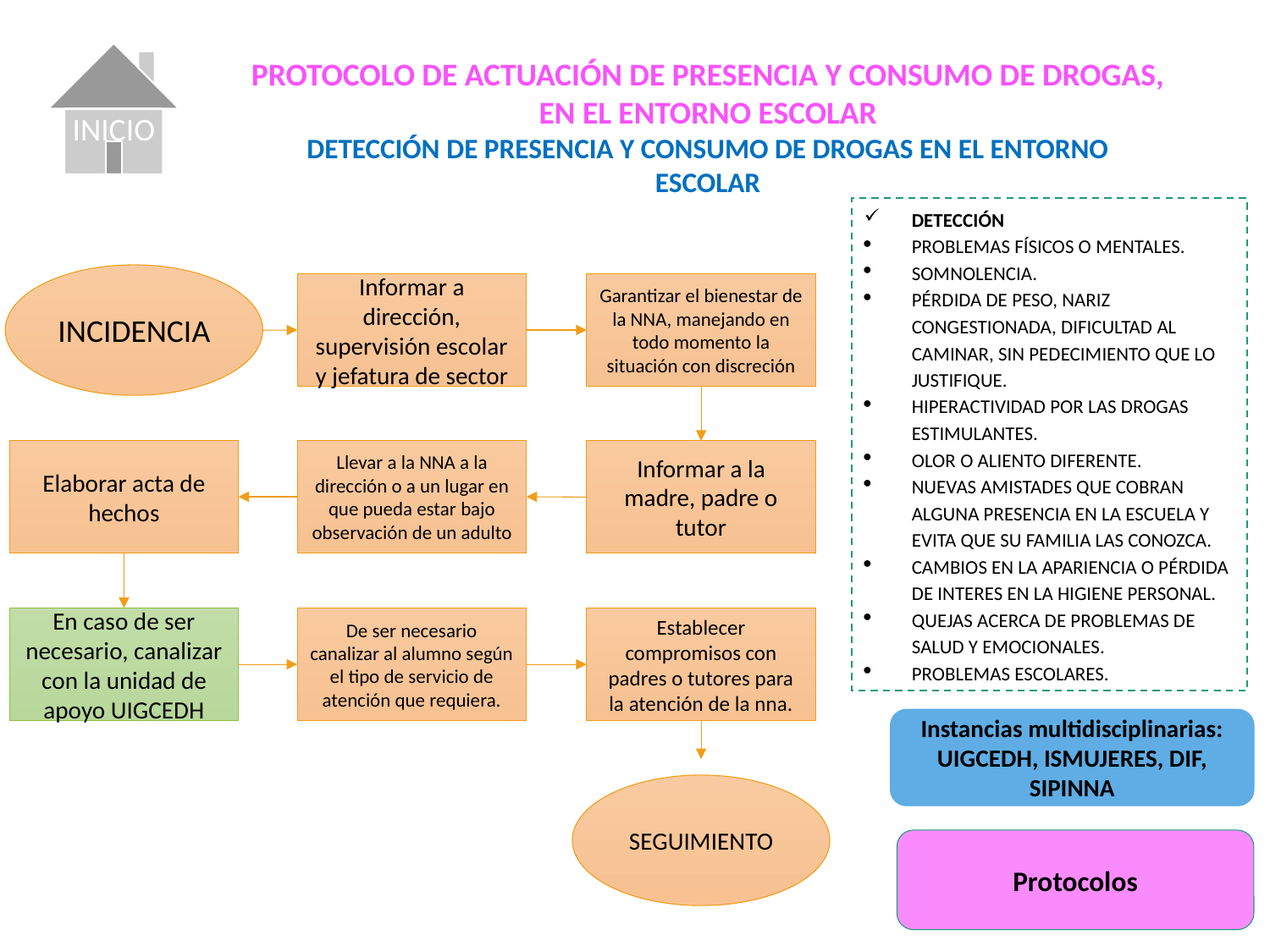

INICIO
PROTOCOLO DE ACTUACIÓN DE PRESENCIA Y CONSUMO DE DROGAS, EN EL ENTORNO ESCOLAR
DETECCIÓN DE PRESENCIA Y CONSUMO DE DROGAS EN EL ENTORNO ESCOLAR
DETECCIÓN
PROBLEMAS FÍSICOS O MENTALES.
SOMNOLENCIA.
PÉRDIDA DE PESO, NARIZ CONGESTIONADA, DIFICULTAD AL CAMINAR, SIN PEDECIMIENTO QUE LO JUSTIFIQUE.
HIPERACTIVIDAD POR LAS DROGAS ESTIMULANTES.
OLOR O ALIENTO DIFERENTE.
NUEVAS AMISTADES QUE COBRAN ALGUNA PRESENCIA EN LA ESCUELA Y EVITA QUE SU FAMILIA LAS CONOZCA.
CAMBIOS EN LA APARIENCIA O PÉRDIDA DE INTERES EN LA HIGIENE PERSONAL.
QUEJAS ACERCA DE PROBLEMAS DE SALUD Y EMOCIONALES.
PROBLEMAS ESCOLARES.
INCIDENCIA
Garantizar el bienestar de la NNA, manejando en todo momento la situación con discreción
Informar a dirección, supervisión escolar y jefatura de sector
Elaborar acta de hechos
Llevar a la NNA a la dirección o a un lugar en que pueda estar bajo observación de un adulto
Informar a la madre, padre o tutor
De ser necesario canalizar al alumno según el tipo de servicio de atención que requiera.
En caso de ser necesario, canalizar con la unidad de apoyo UIGCEDH
Establecer compromisos con padres o tutores para la atención de la nna.
Instancias multidisciplinarias: UIGCEDH, ISMUJERES, DIF, SIPINNA
SEGUIMIENTO
Protocolos